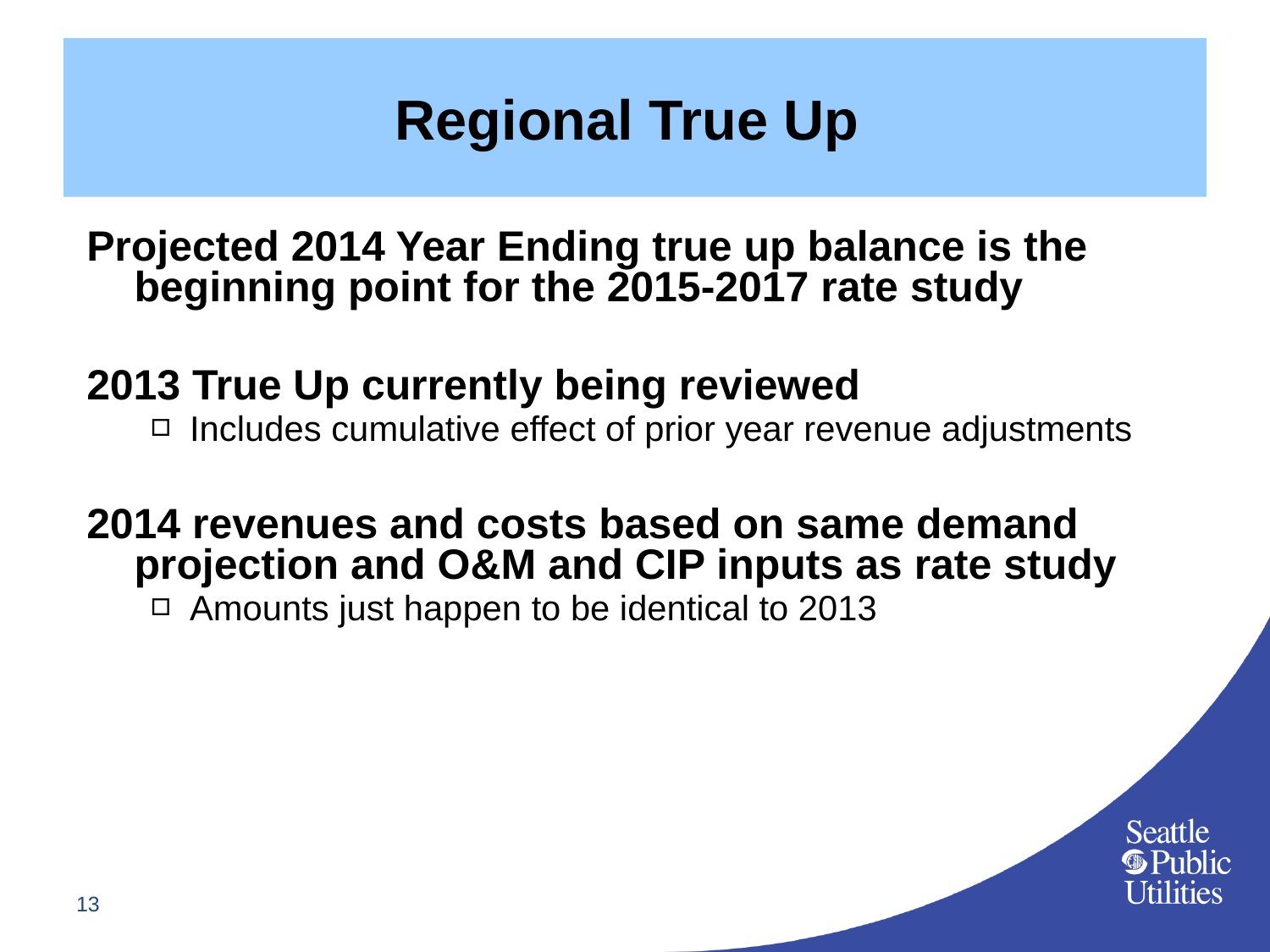

# Regional True Up
Projected 2014 Year Ending true up balance is the beginning point for the 2015-2017 rate study

2013 True Up currently being reviewed
Includes cumulative effect of prior year revenue adjustments

2014 revenues and costs based on same demand projection and O&M and CIP inputs as rate study
Amounts just happen to be identical to 2013

13